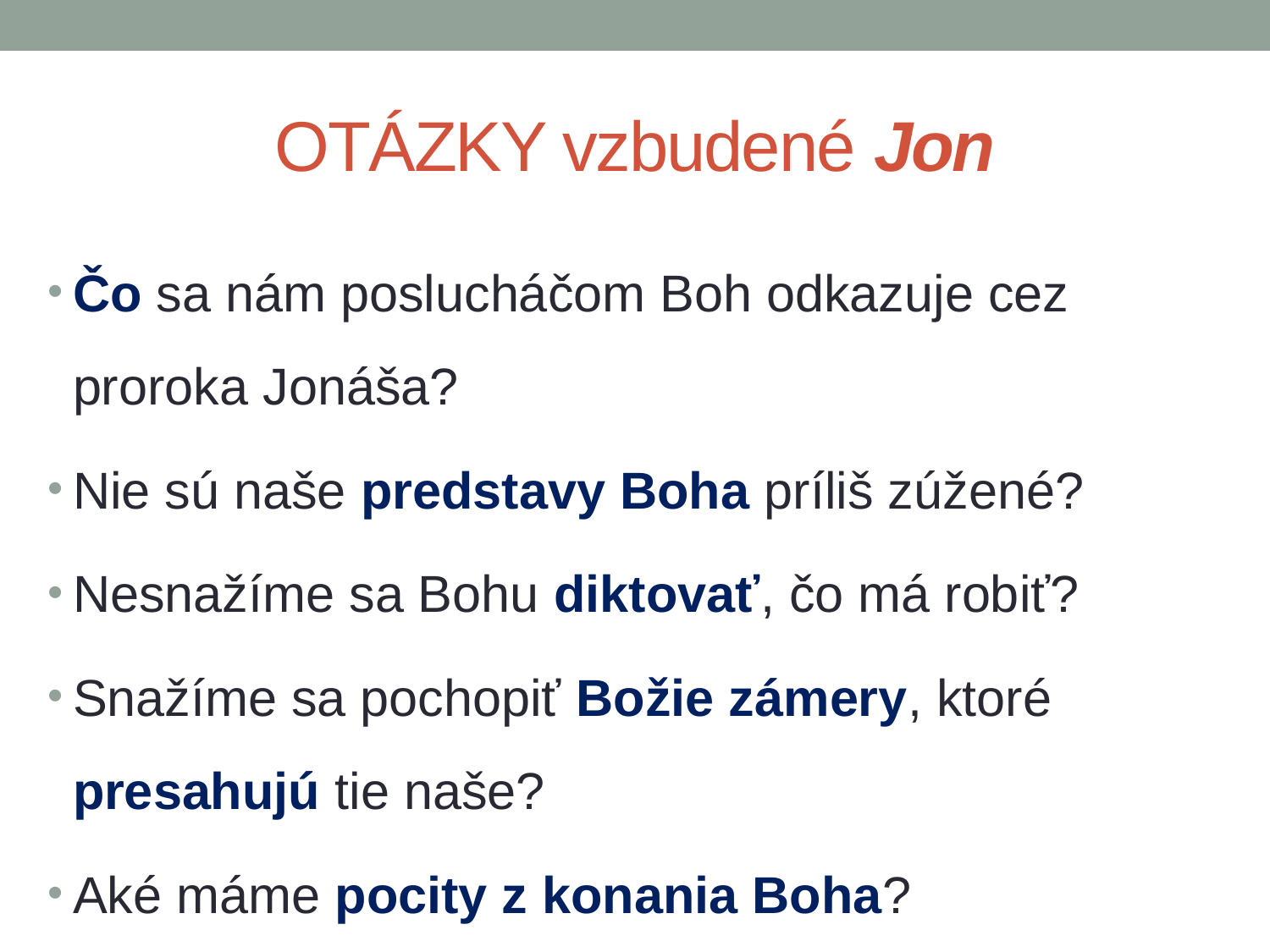

# OTÁZKY vzbudené Jon
Čo sa nám poslucháčom Boh odkazuje cez proroka Jonáša?
Nie sú naše predstavy Boha príliš zúžené?
Nesnažíme sa Bohu diktovať, čo má robiť?
Snažíme sa pochopiť Božie zámery, ktoré presahujú tie naše?
Aké máme pocity z konania Boha?